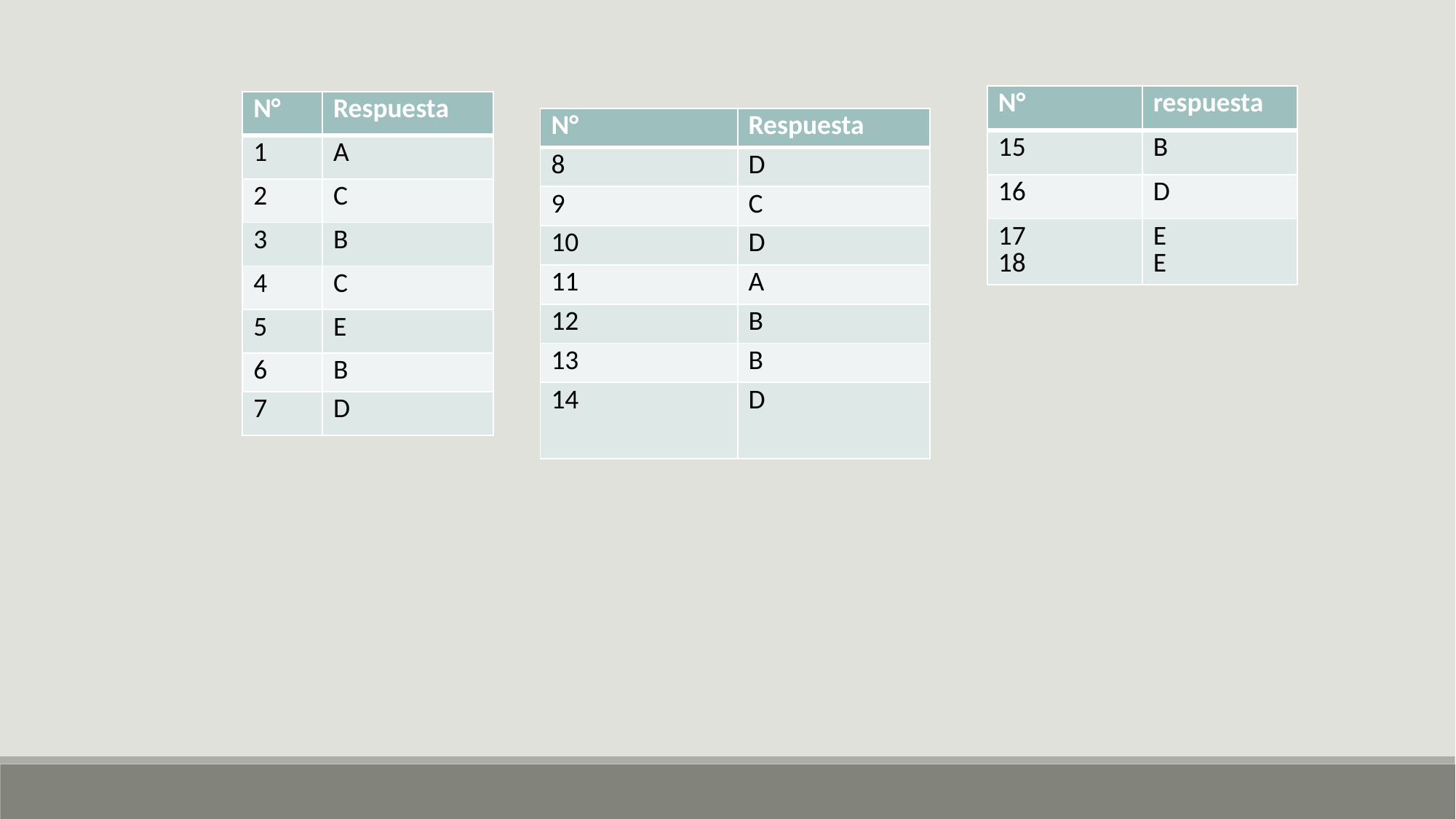

| N° | respuesta |
| --- | --- |
| 15 | B |
| 16 | D |
| 17 18 | E E |
| N° | Respuesta |
| --- | --- |
| 1 | A |
| 2 | C |
| 3 | B |
| 4 | C |
| 5 | E |
| 6 | B |
| 7 | D |
| N° | Respuesta |
| --- | --- |
| 8 | D |
| 9 | C |
| 10 | D |
| 11 | A |
| 12 | B |
| 13 | B |
| 14 | D |